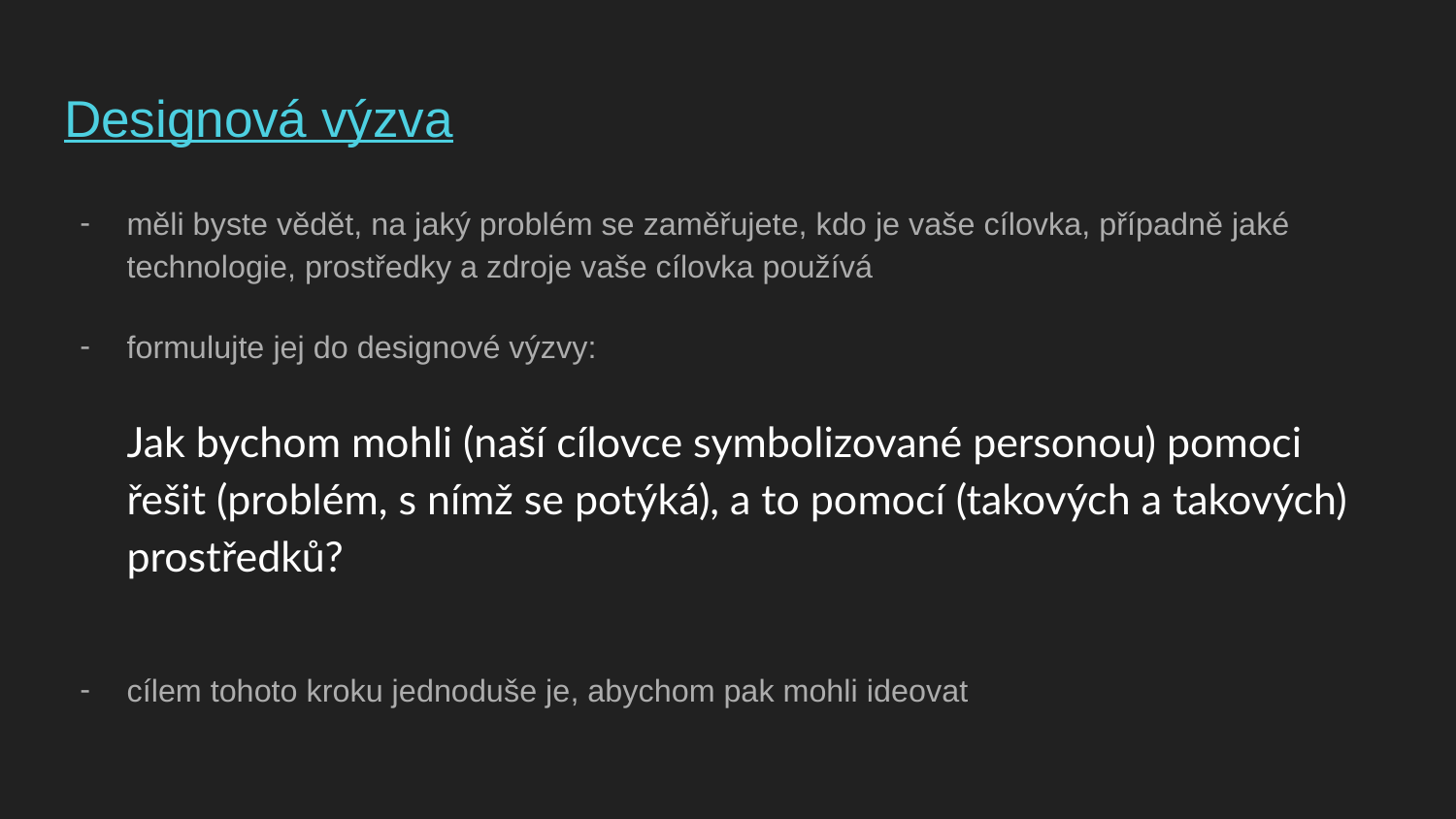

# Designová výzva
měli byste vědět, na jaký problém se zaměřujete, kdo je vaše cílovka, případně jaké technologie, prostředky a zdroje vaše cílovka používá
formulujte jej do designové výzvy:
Jak bychom mohli (naší cílovce symbolizované personou) pomoci řešit (problém, s nímž se potýká), a to pomocí (takových a takových) prostředků?

cílem tohoto kroku jednoduše je, abychom pak mohli ideovat